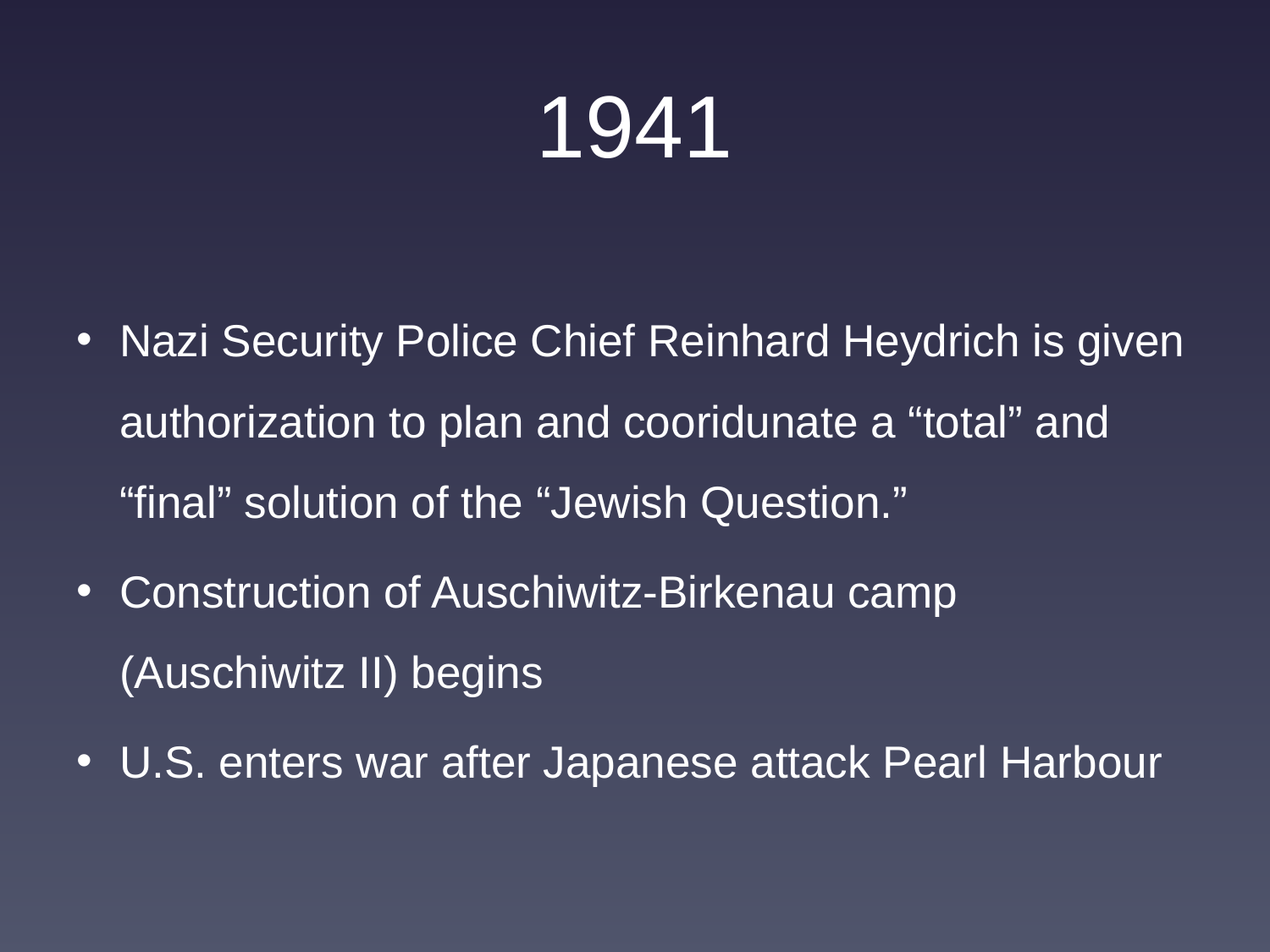

# 1941
Nazi Security Police Chief Reinhard Heydrich is given authorization to plan and cooridunate a “total” and “final” solution of the “Jewish Question.”
Construction of Auschiwitz-Birkenau camp (Auschiwitz II) begins
U.S. enters war after Japanese attack Pearl Harbour